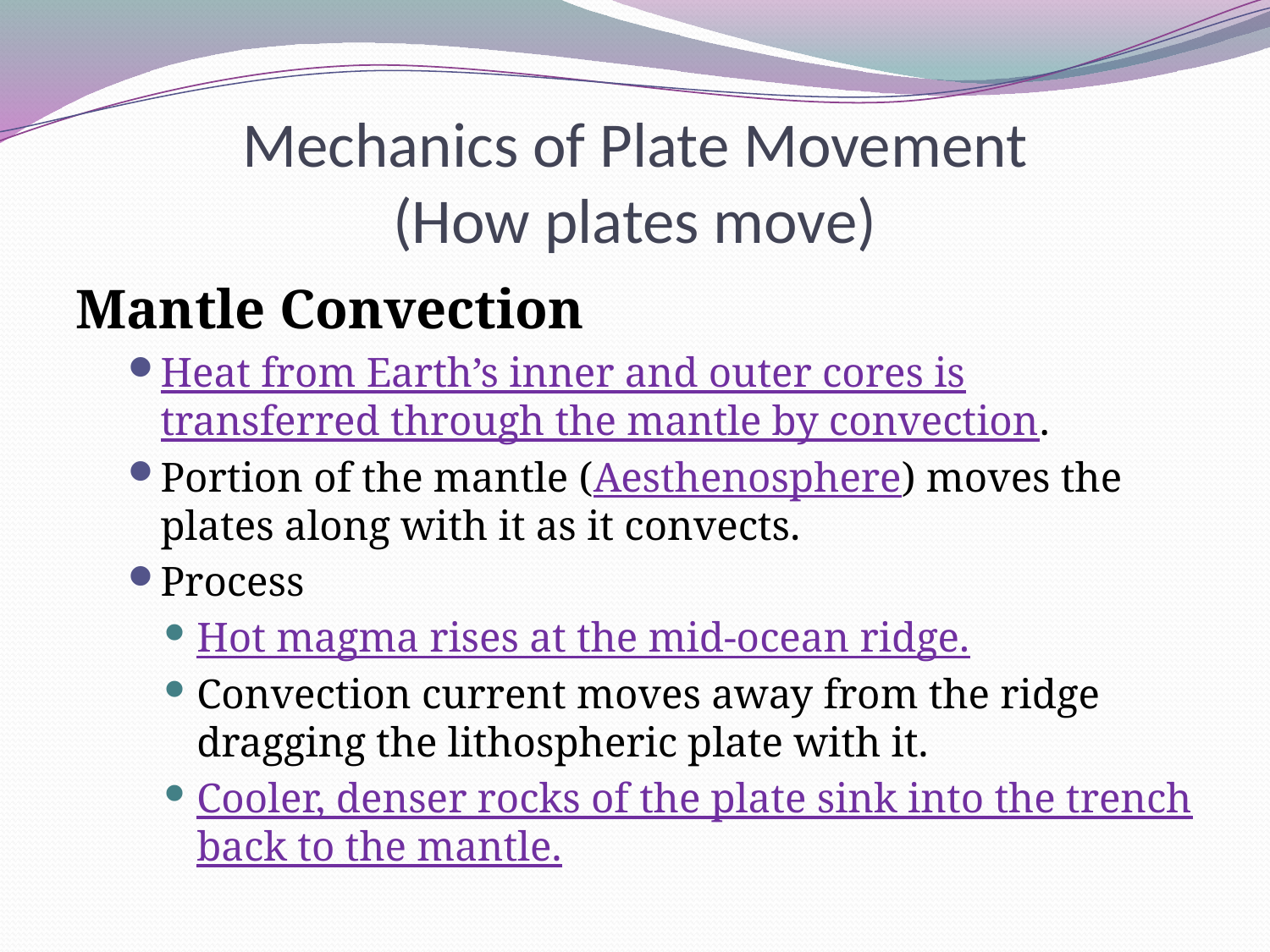

# Mechanics of Plate Movement (How plates move)
Mantle Convection
Heat from Earth’s inner and outer cores is transferred through the mantle by convection.
Portion of the mantle (Aesthenosphere) moves the plates along with it as it convects.
Process
Hot magma rises at the mid-ocean ridge.
Convection current moves away from the ridge dragging the lithospheric plate with it.
Cooler, denser rocks of the plate sink into the trench back to the mantle.